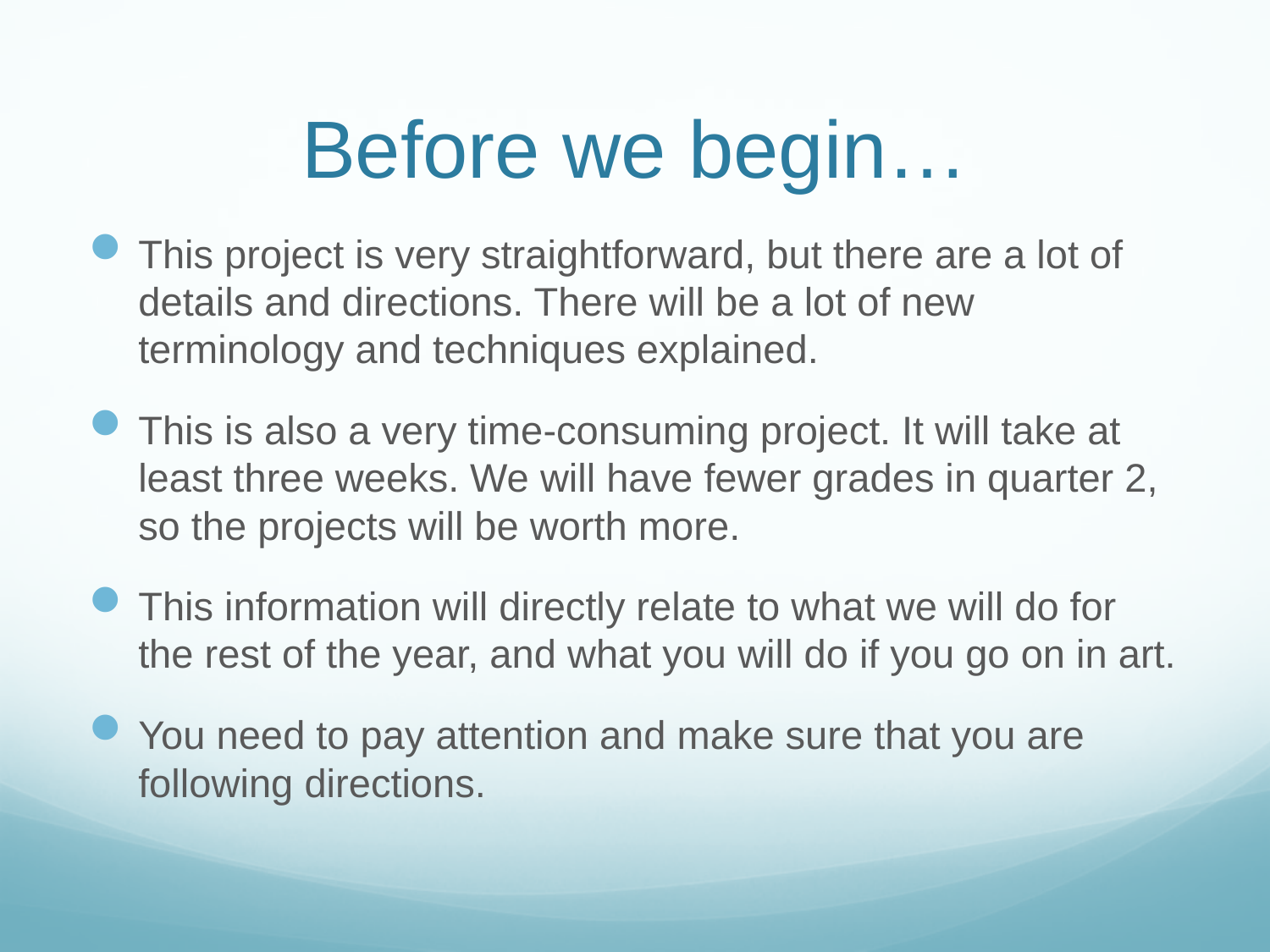

# Before we begin…
This project is very straightforward, but there are a lot of details and directions. There will be a lot of new terminology and techniques explained.
This is also a very time-consuming project. It will take at least three weeks. We will have fewer grades in quarter 2, so the projects will be worth more.
This information will directly relate to what we will do for the rest of the year, and what you will do if you go on in art.
You need to pay attention and make sure that you are following directions.